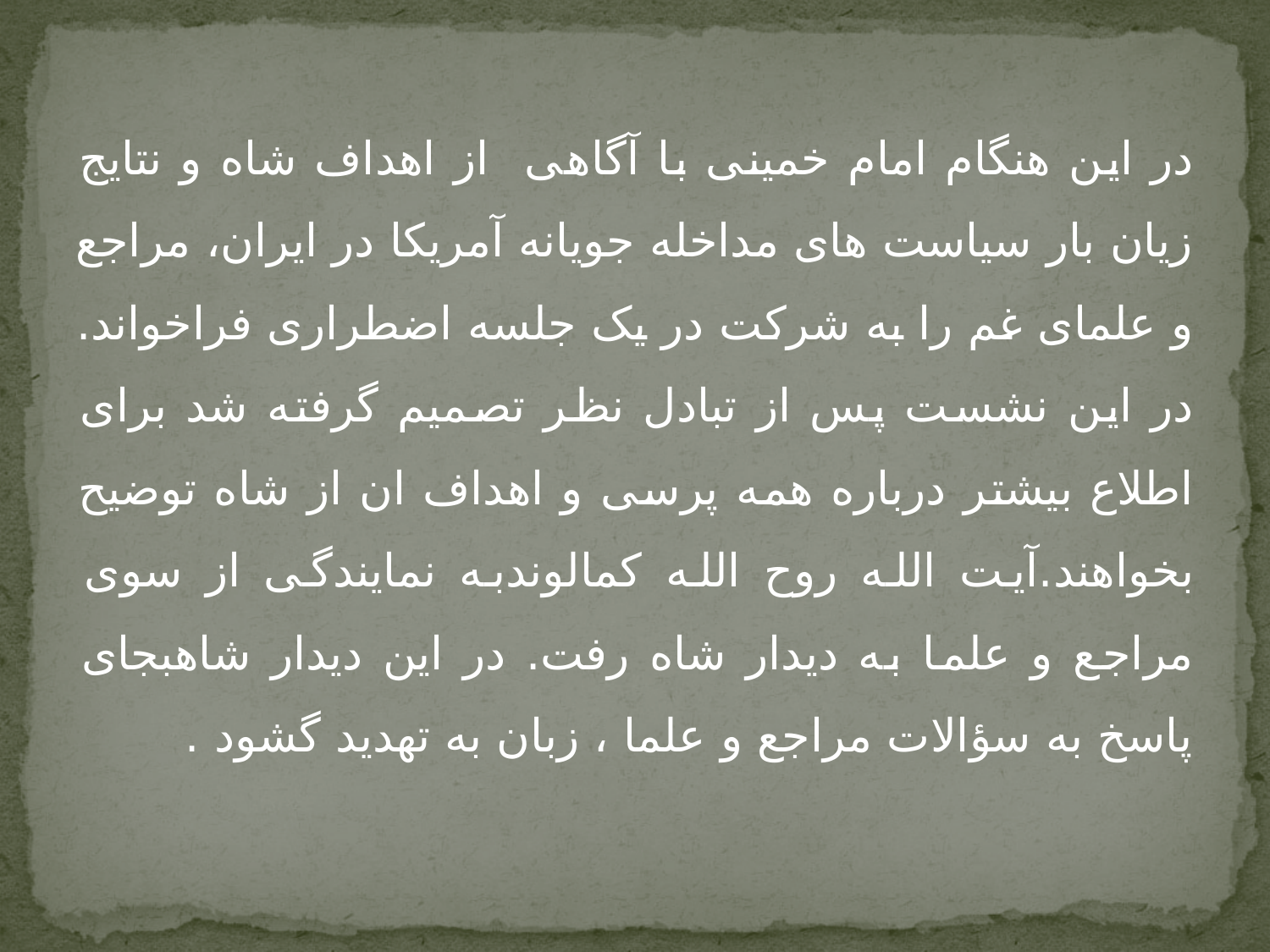

در این هنگام امام خمینی با آگاهی  از اهداف شاه و نتایج زیان بار سیاست های مداخله جویانه آمریکا در ایران، مراجع و علمای غم را به شرکت در یک جلسه اضطراری فراخواند. در این نشست پس از تبادل نظر تصمیم گرفته شد برای اطلاع بیشتر درباره همه پرسی و اهداف ان از شاه توضیح بخواهند.آیت الله روح الله کمالوندبه نمایندگی از سوی مراجع و علما به دیدار شاه رفت. در این دیدار شاهبجای پاسخ به سؤالات مراجع و علما ، زبان به تهدید گشود .